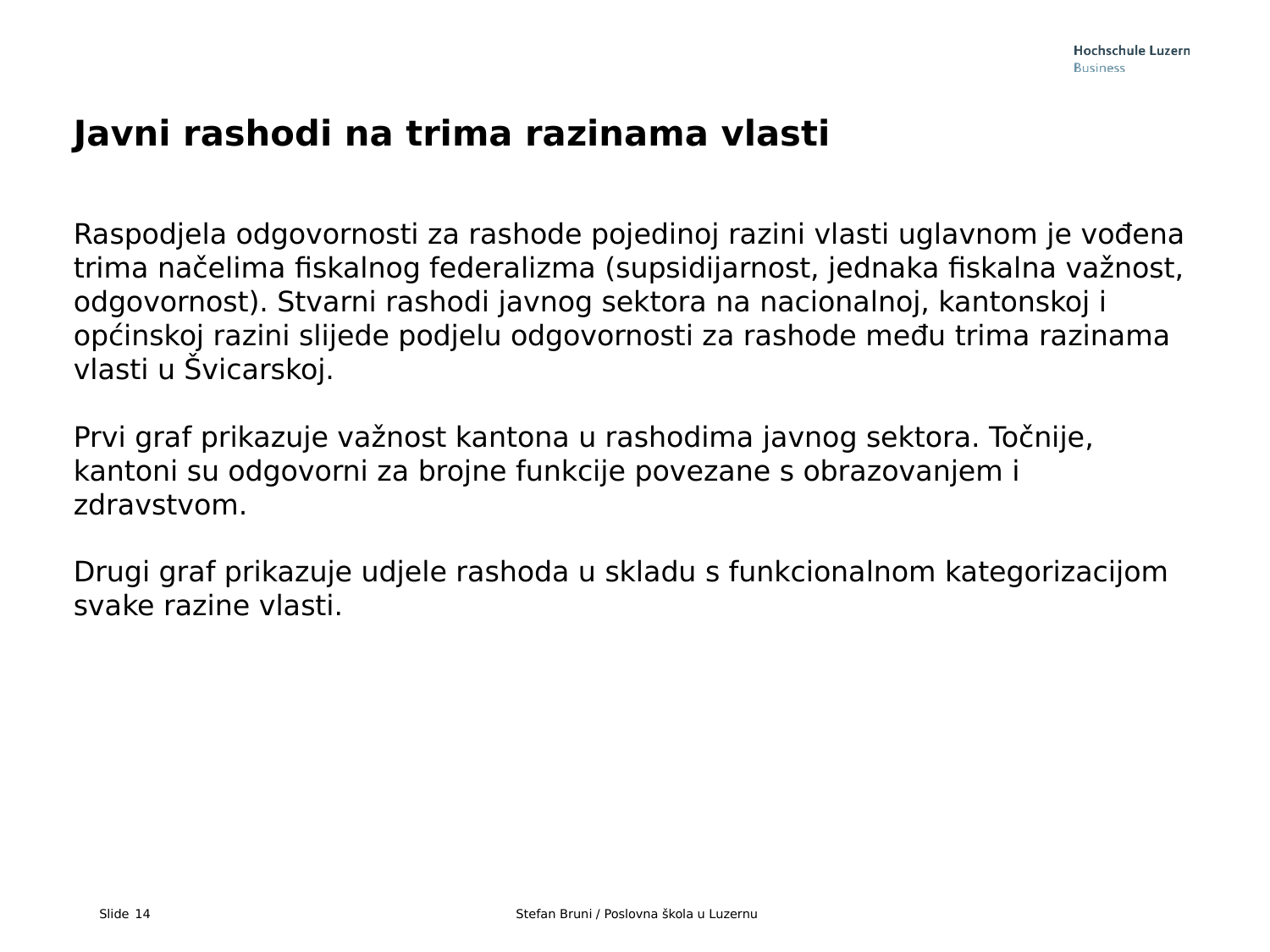

# Javni rashodi na trima razinama vlasti
Raspodjela odgovornosti za rashode pojedinoj razini vlasti uglavnom je vođena trima načelima fiskalnog federalizma (supsidijarnost, jednaka fiskalna važnost, odgovornost). Stvarni rashodi javnog sektora na nacionalnoj, kantonskoj i općinskoj razini slijede podjelu odgovornosti za rashode među trima razinama vlasti u Švicarskoj.

Prvi graf prikazuje važnost kantona u rashodima javnog sektora. Točnije, kantoni su odgovorni za brojne funkcije povezane s obrazovanjem i zdravstvom.

Drugi graf prikazuje udjele rashoda u skladu s funkcionalnom kategorizacijom svake razine vlasti.

14			Stefan Bruni / Poslovna škola u Luzernu